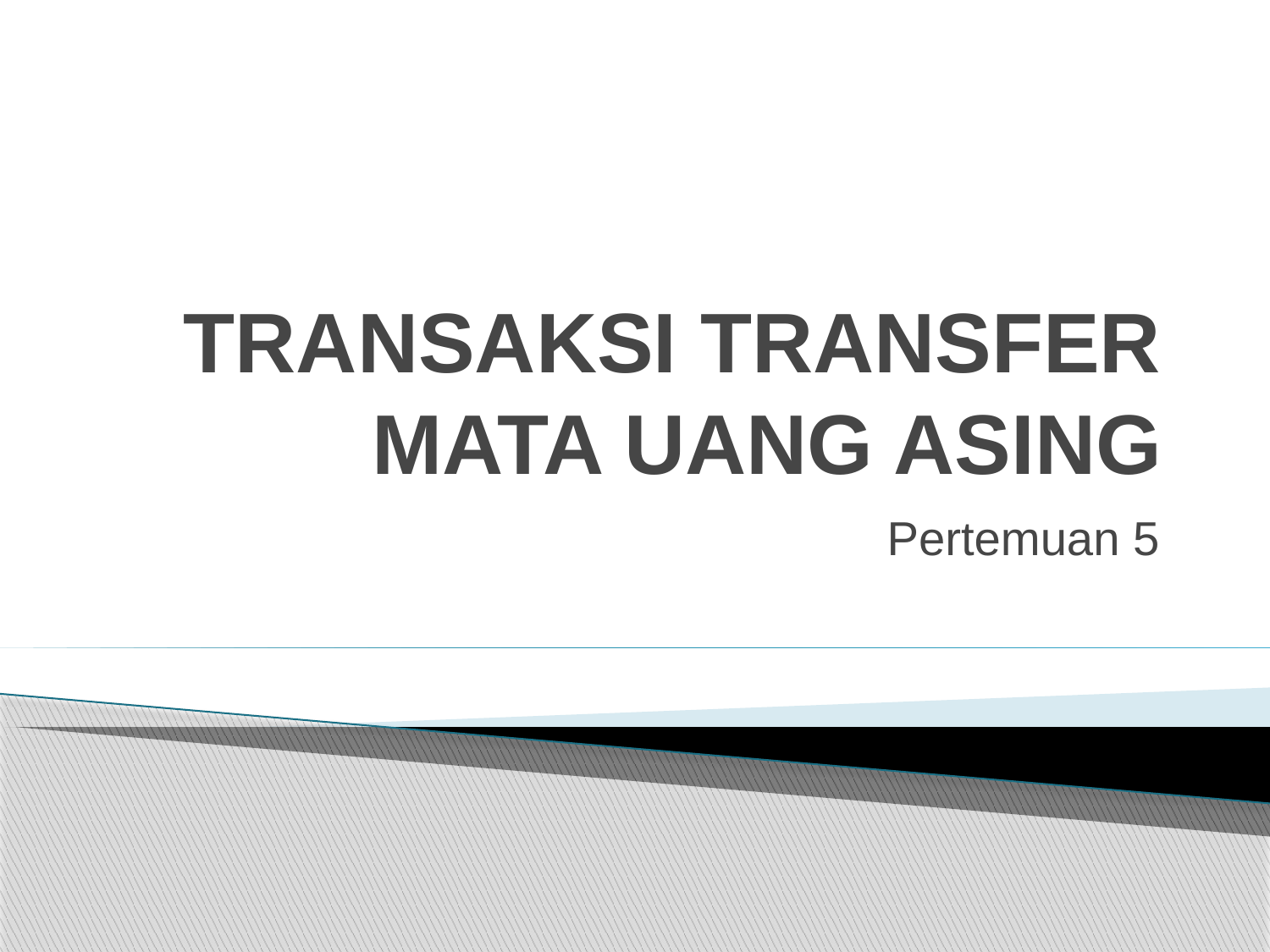

# TRANSAKSI TRANSFER MATA UANG ASING
Pertemuan 5